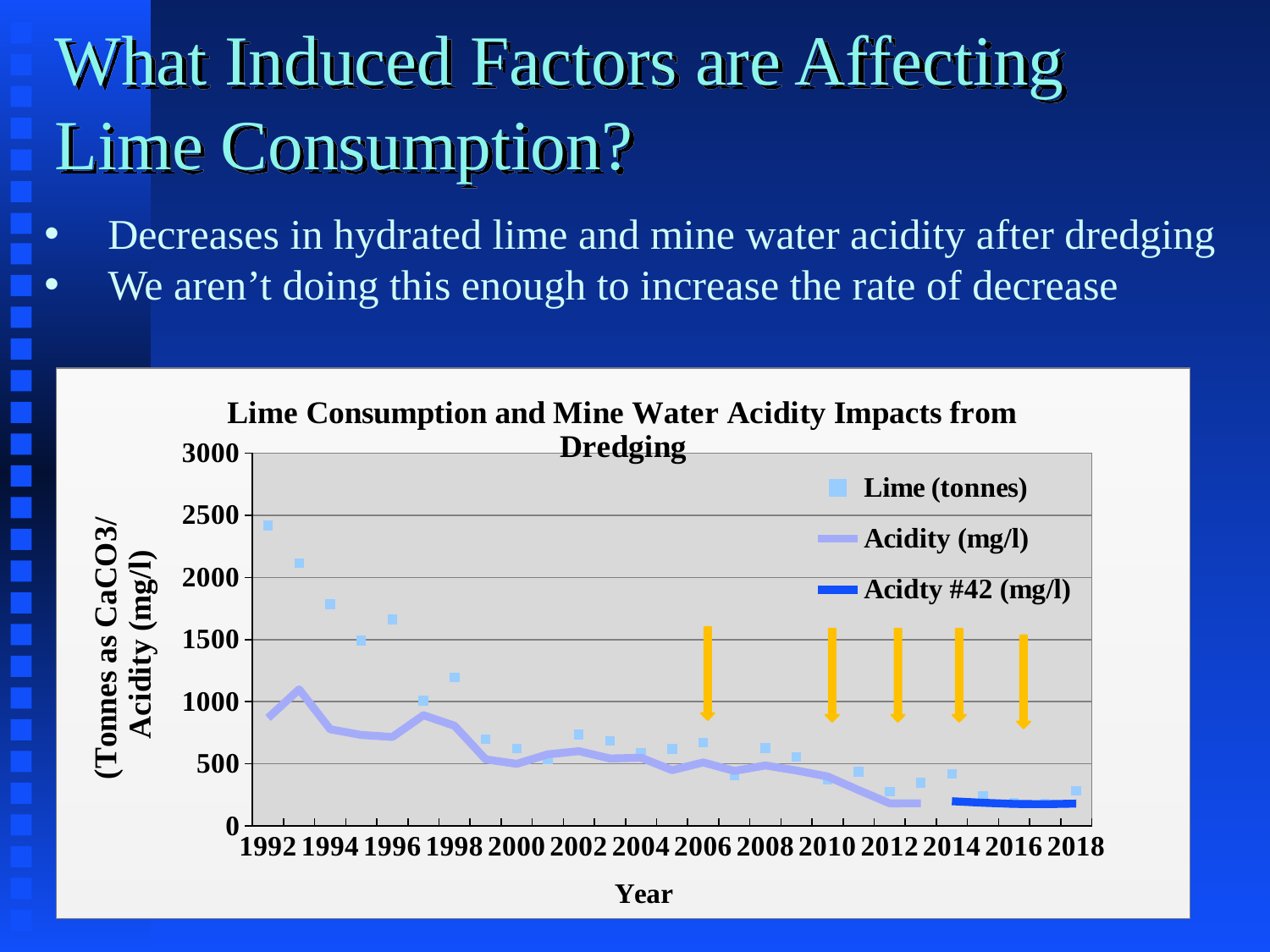

# What Induced Factors are Affecting Lime Consumption?
Decreases in hydrated lime and mine water acidity after dredging
We aren’t doing this enough to increase the rate of decrease

### Chart: Lime Consumption and Mine Water Acidity Impacts from Dredging

| Category | Lime (tonnes) | Acidity (mg/l) | Acidty #42 (mg/l) |
|---|---|---|---|
| 1992 | 2417.0 | 869.0 | None |
|  | 2113.0 | 1099.0 | None |
| 1994 | 1785.0 | 778.0 | None |
|  | 1492.0 | 732.0 | None |
| 1996 | 1662.0 | 716.0 | None |
|  | 1009.0 | 891.0 | None |
| 1998 | 1197.0 | 806.0 | None |
|  | 700.0 | 536.0 | None |
| 2000 | 623.0 | 500.0 | None |
|  | 534.0 | 576.0 | None |
| 2002 | 736.0 | 602.0 | None |
|  | 685.0 | 543.0 | None |
| 2004 | 591.0 | 549.0 | None |
|  | 620.0 | 449.0 | None |
| 2006 | 671.0 | 511.0 | None |
|  | 406.0 | 443.0 | None |
| 2008 | 628.0 | 487.0 | None |
|  | 557.0 | 446.0 | None |
| 2010 | 370.0 | 398.0 | None |
|  | 435.0 | 288.0 | None |
| 2012 | 275.0 | 182.0 | None |
|  | 347.0 | 183.0 | None |
| 2014 | 418.0 | None | 199.0 |
|  | 240.0 | None | 186.5 |
| 2016 | 185.0 | None | 177.5 |
|  | 180.0 | 128.0 | 175.4 |
| 2018 | 281.0 | None | 179.8 |
15 years

36th Annual Meeting of ASMR  		Big Sky Resort, Montana		June 3-7, 2019